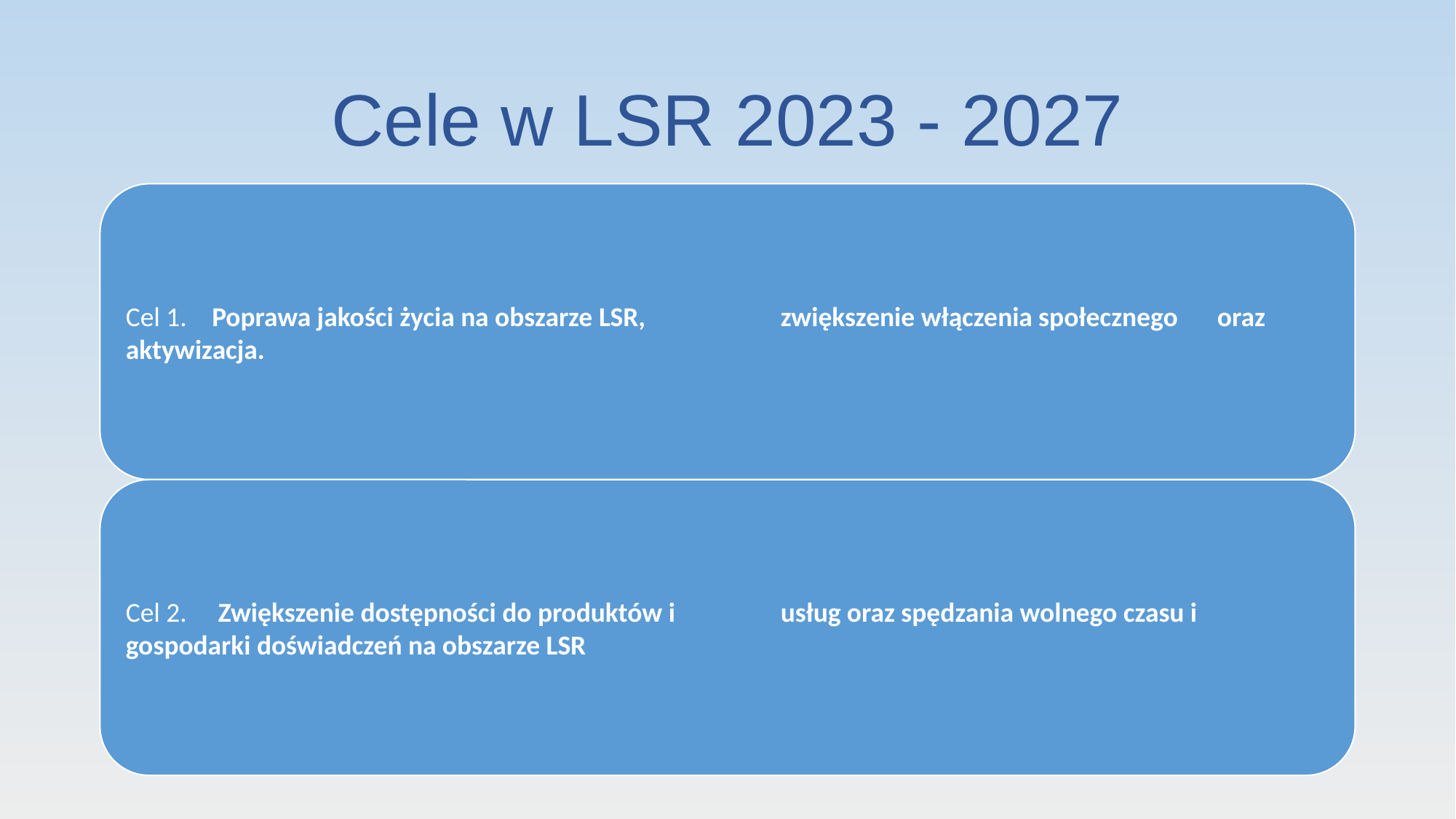

# Cele w LSR 2023 - 2027